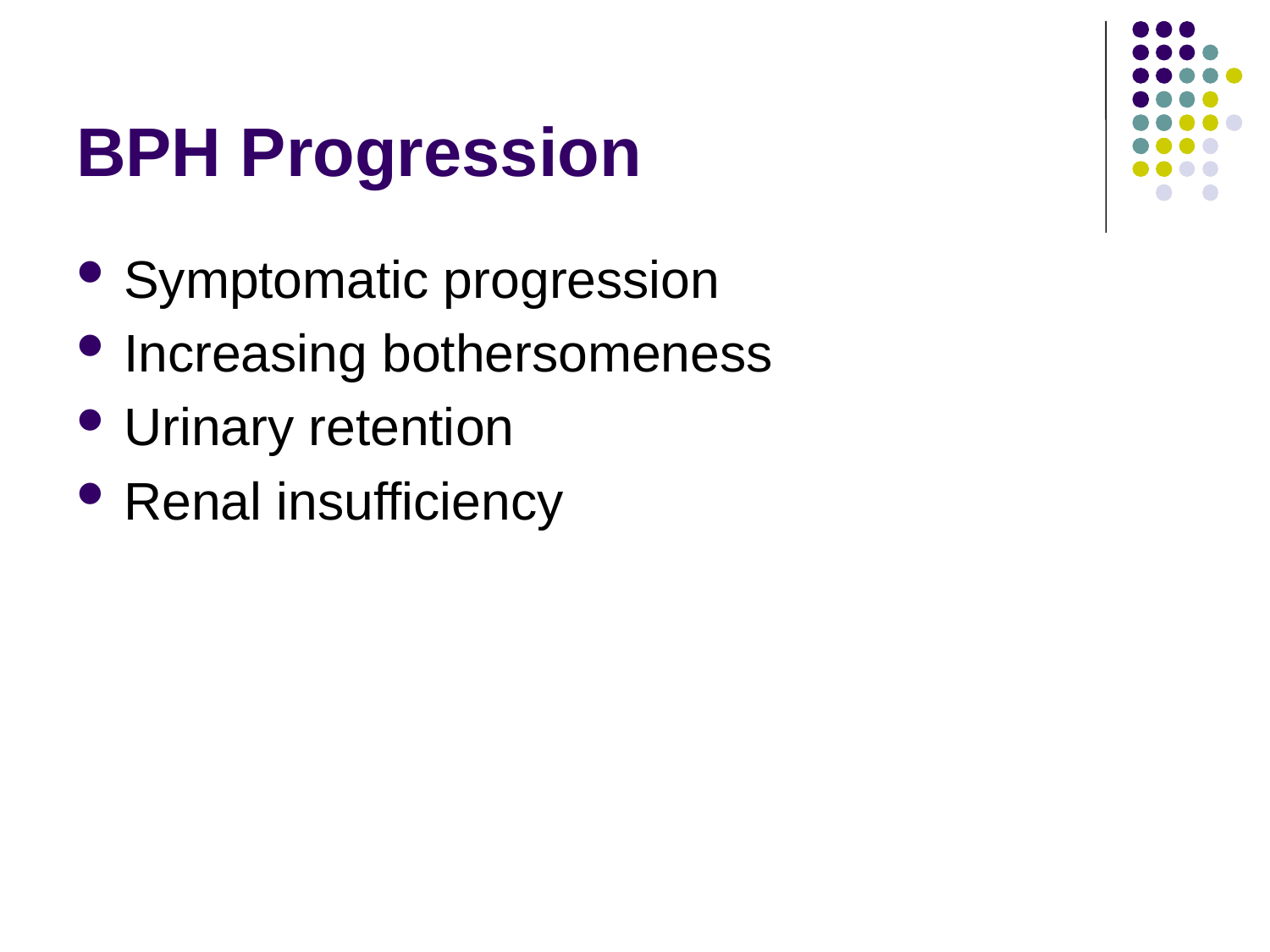

# BPH Progression
Symptomatic progression
Increasing bothersomeness
Urinary retention
Renal insufficiency